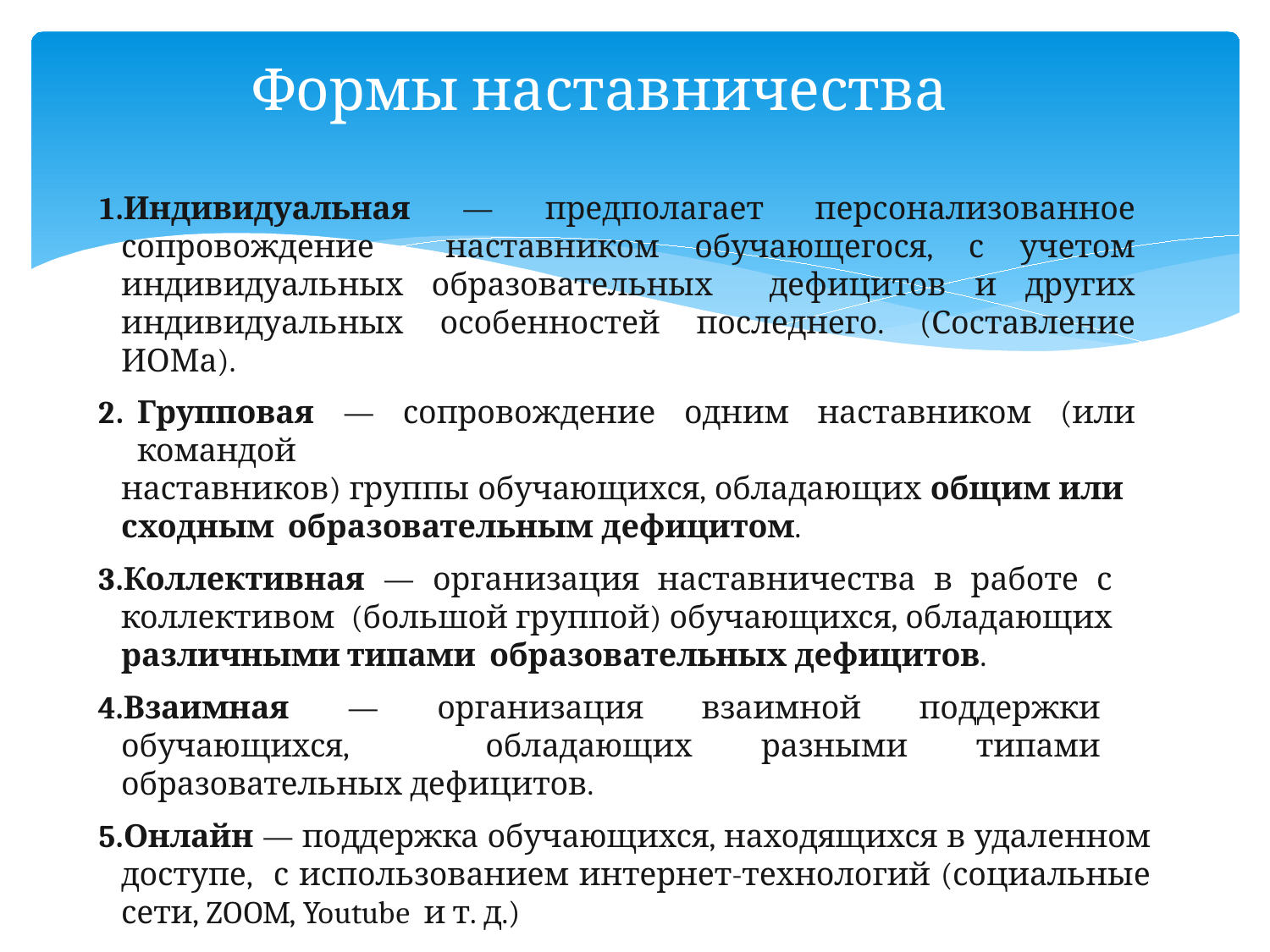

# Формы наставничества
Индивидуальная — предполагает персонализованное сопровождение  наставником обучающегося, с учетом индивидуальных образовательных  дефицитов и других индивидуальных особенностей последнего. (Составление ИОМа).
Групповая — сопровождение одним наставником (или командой
наставников) группы обучающихся, обладающих общим или сходным  образовательным дефицитом.
Коллективная — организация наставничества в работе с коллективом  (большой группой) обучающихся, обладающих различными типами  образовательных дефицитов.
Взаимная — организация взаимной поддержки обучающихся,  обладающих разными типами образовательных дефицитов.
Онлайн — поддержка обучающихся, находящихся в удаленном доступе,  с использованием интернет-технологий (социальные сети, ZOOM, Youtube  и т. д.)